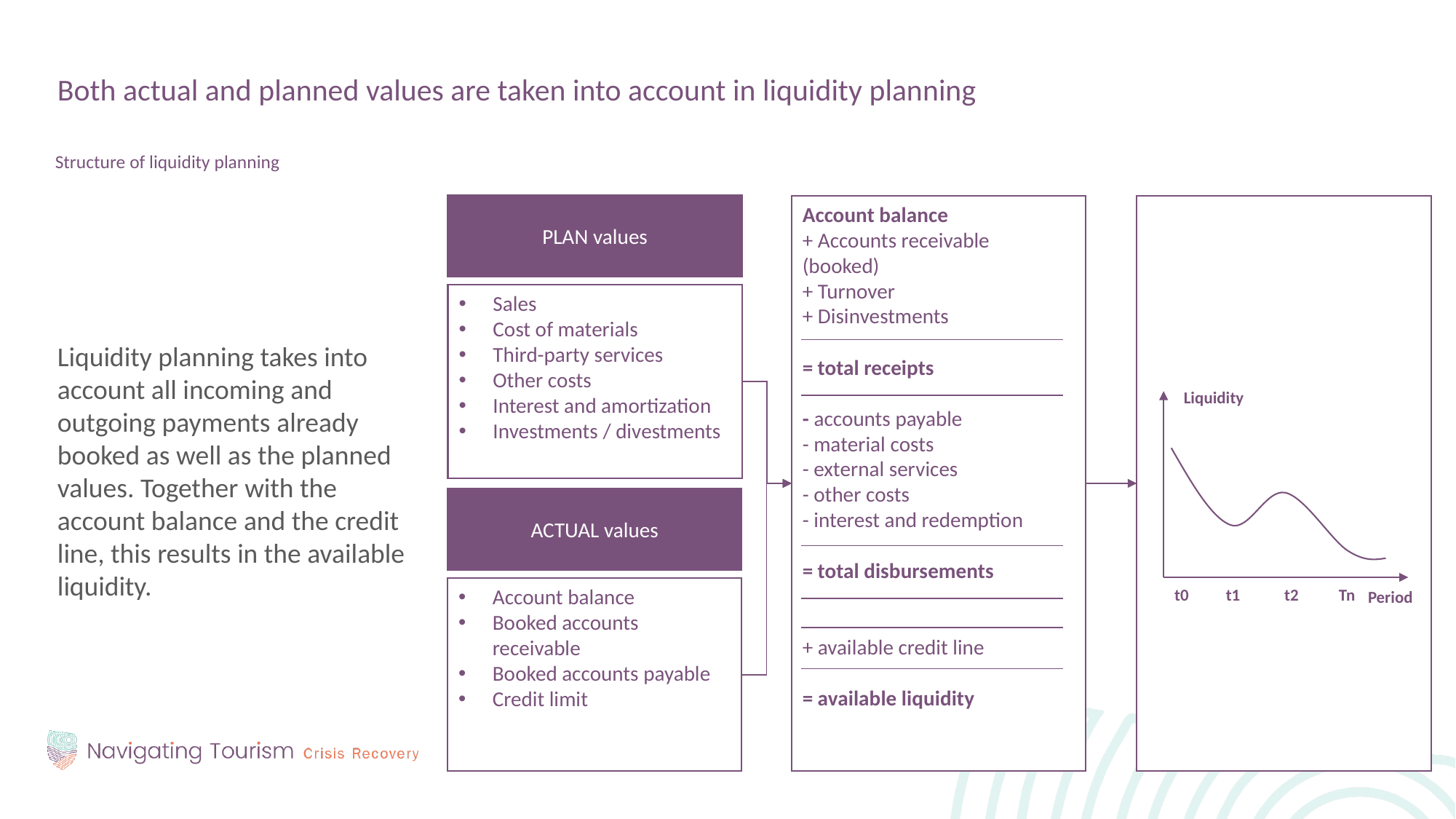

Both actual and planned values are taken into account in liquidity planning
Structure of liquidity planning
PLAN values
Account balance
+ Accounts receivable
(booked)
+ Turnover
+ Disinvestments
= total receipts

- accounts payable
- material costs
- external services
- other costs
- interest and redemption
= total disbursements
+ available credit line
= available liquidity
Liquidity planning takes into account all incoming and outgoing payments already booked as well as the planned values. Together with the account balance and the credit line, this results in the available liquidity.

Sales
Cost of materials
Third-party services
Other costs
Interest and amortization
Investments / divestments
Liquidity

t0
t1
t2
Tn
Period
ACTUAL values
Account balance
Booked accounts receivable
Booked accounts payable
Credit limit